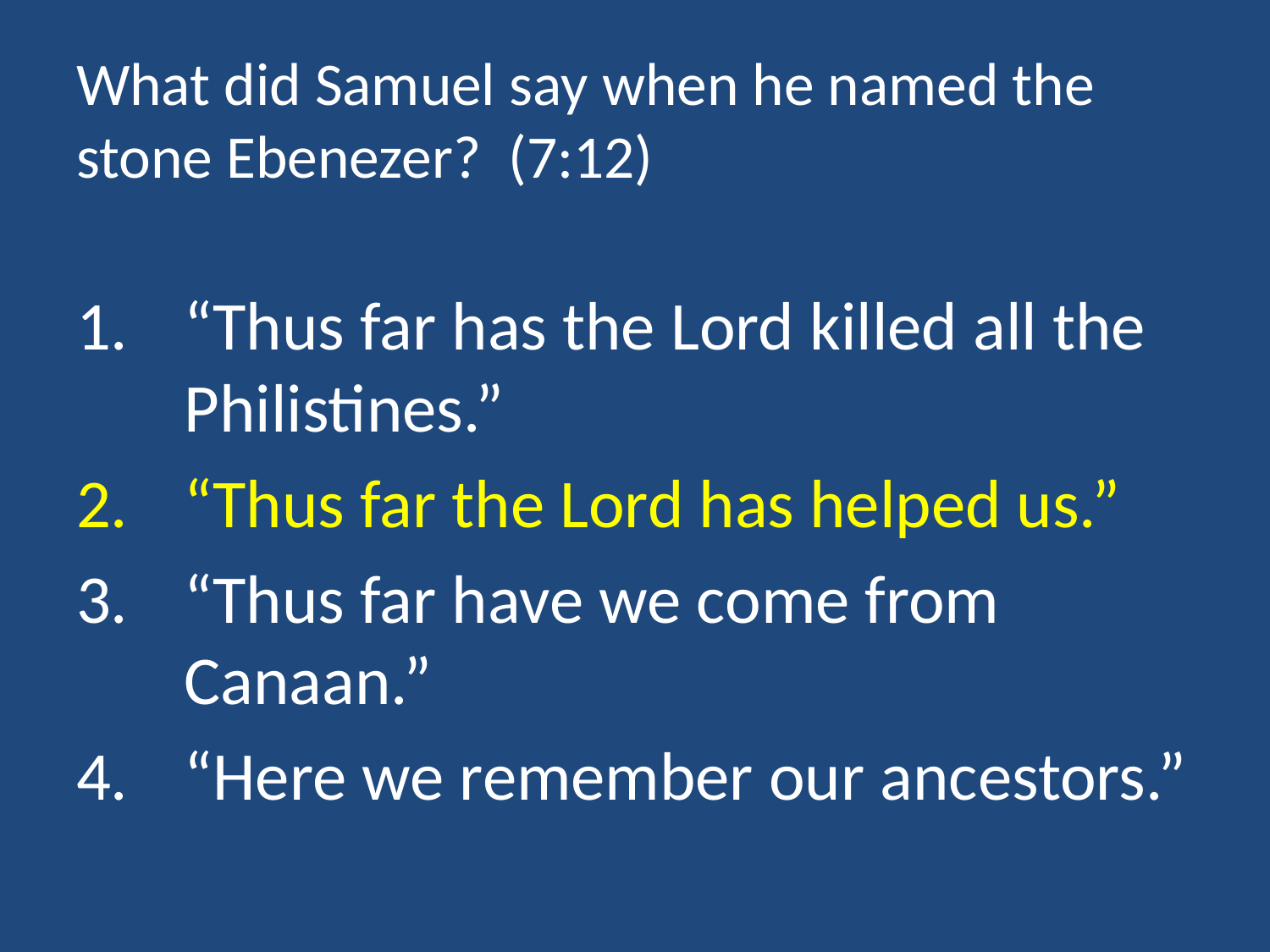

# What did Samuel say when he named the stone Ebenezer?  (7:12)
“Thus far has the Lord killed all the Philistines.”
“Thus far the Lord has helped us.”
“Thus far have we come from Canaan.”
“Here we remember our ancestors.”